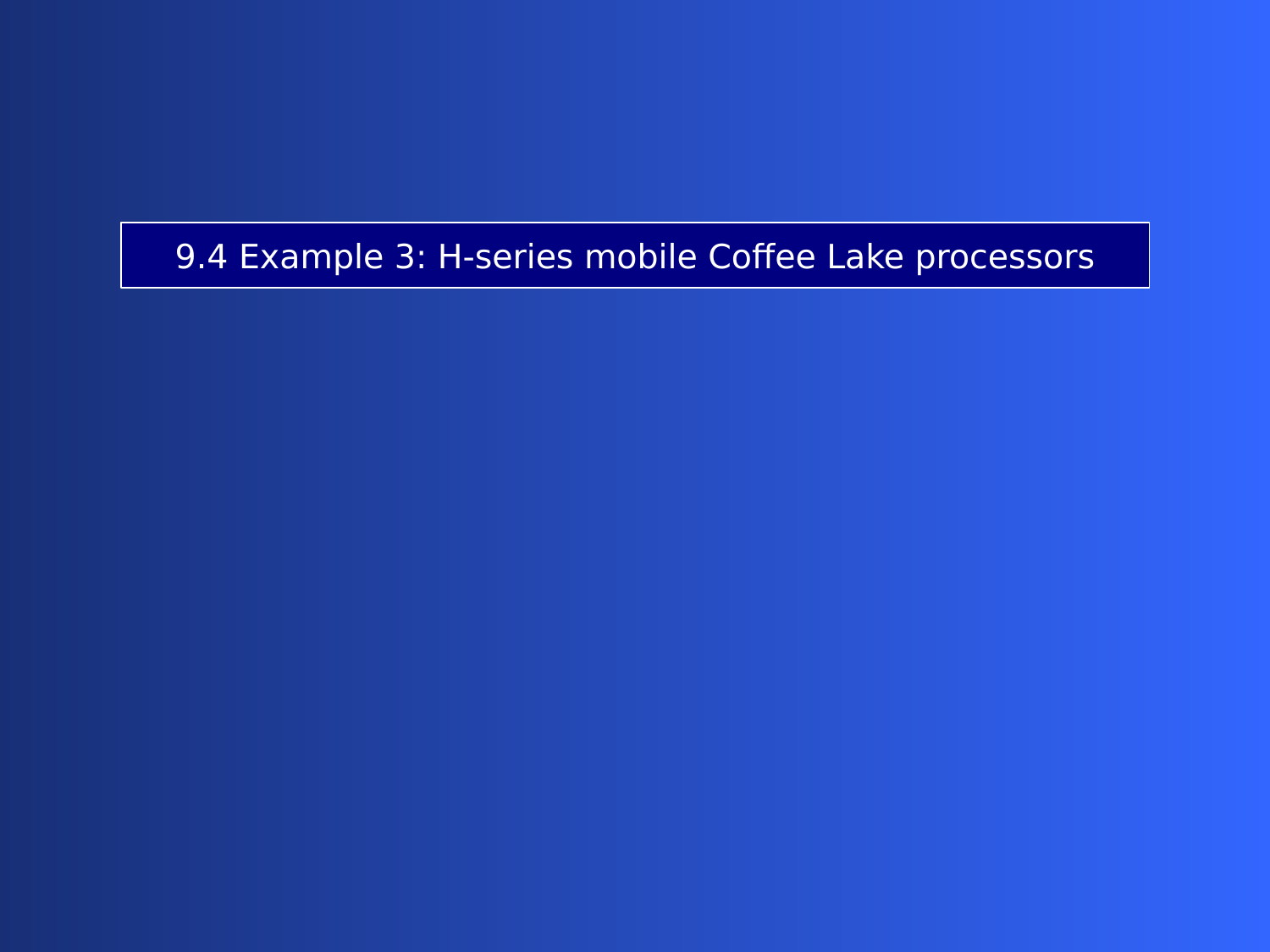

9.4 Example 3: H-series mobile Coffee Lake processors